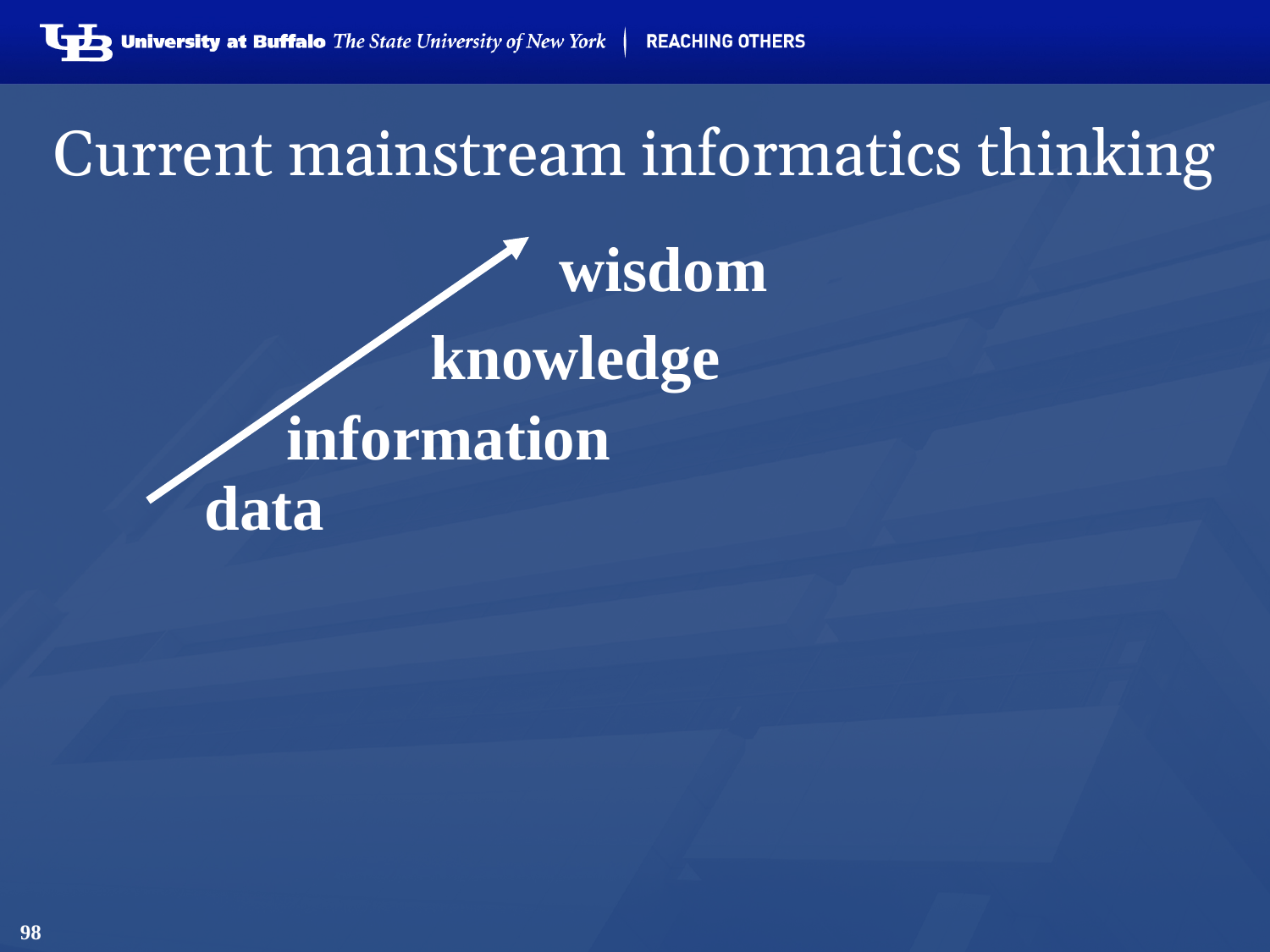

# Current mainstream informatics thinking
wisdom

knowledge
information
data
98